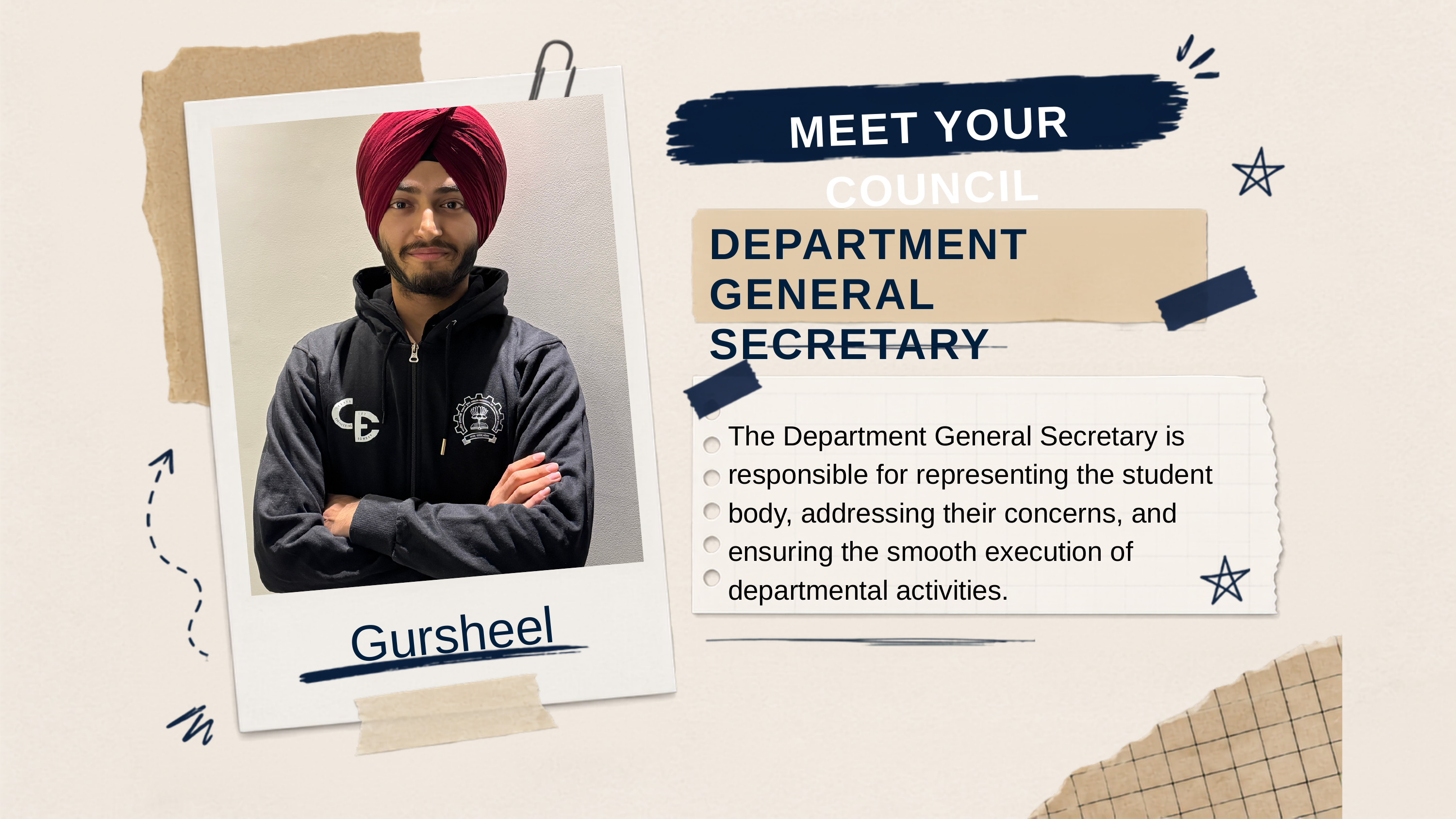

MEET YOUR COUNCIL

DEPARTMENT GENERAL SECRETARY

The Department General Secretary is responsible for representing the student body, addressing their concerns, and ensuring the smooth execution of departmental activities.

Gursheel Singh